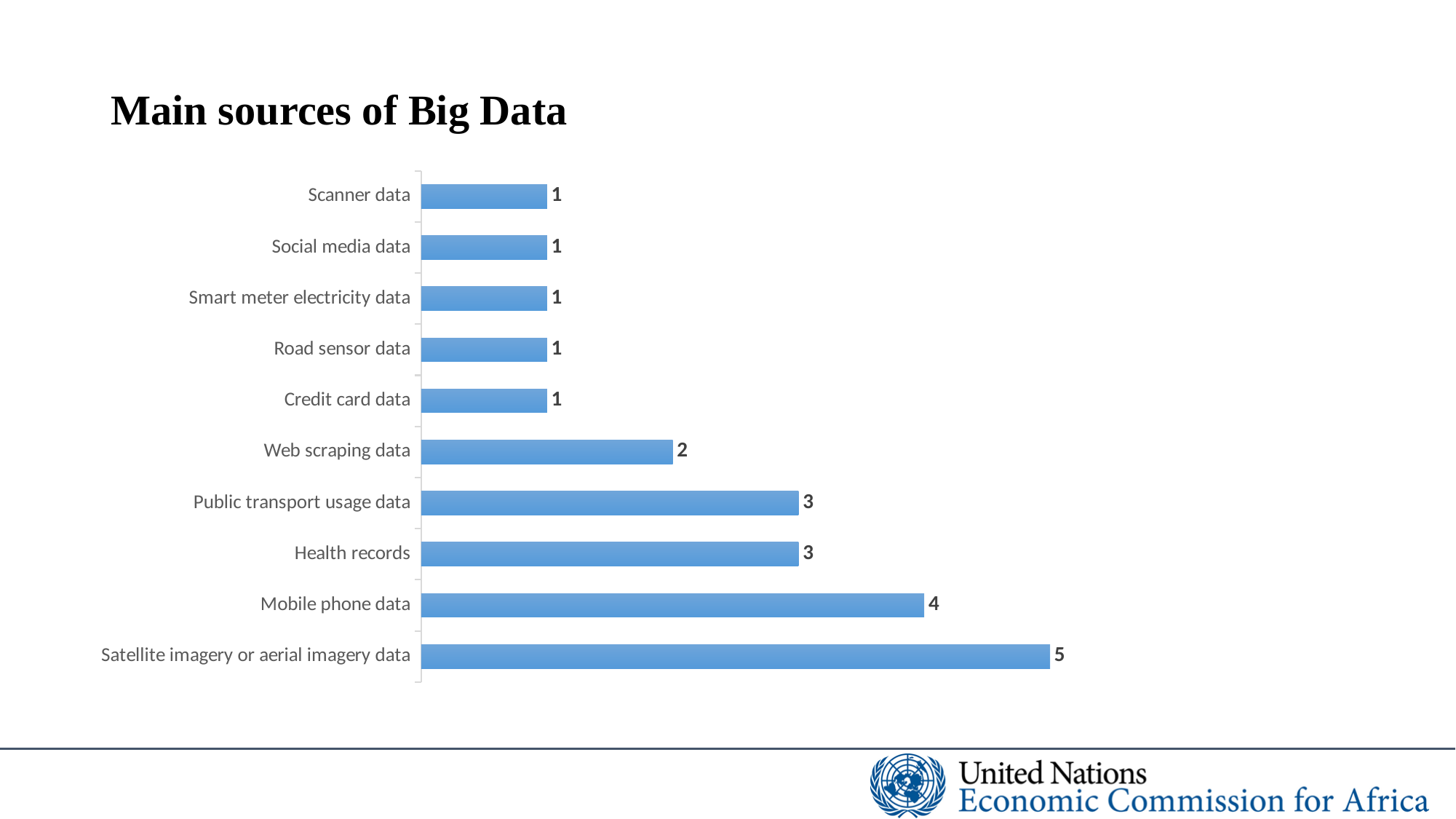

# Main sources of Big Data

### Chart

| Category |  |
|---|---|
| Satellite imagery or aerial imagery data | 5.0 |
| Mobile phone data | 4.0 |
| Health records | 3.0 |
| Public transport usage data | 3.0 |
| Web scraping data | 2.0 |
| Credit card data | 1.0 |
|  Road sensor data | 1.0 |
| Smart meter electricity data | 1.0 |
| Social media data | 1.0 |
| Scanner data | 1.0 |